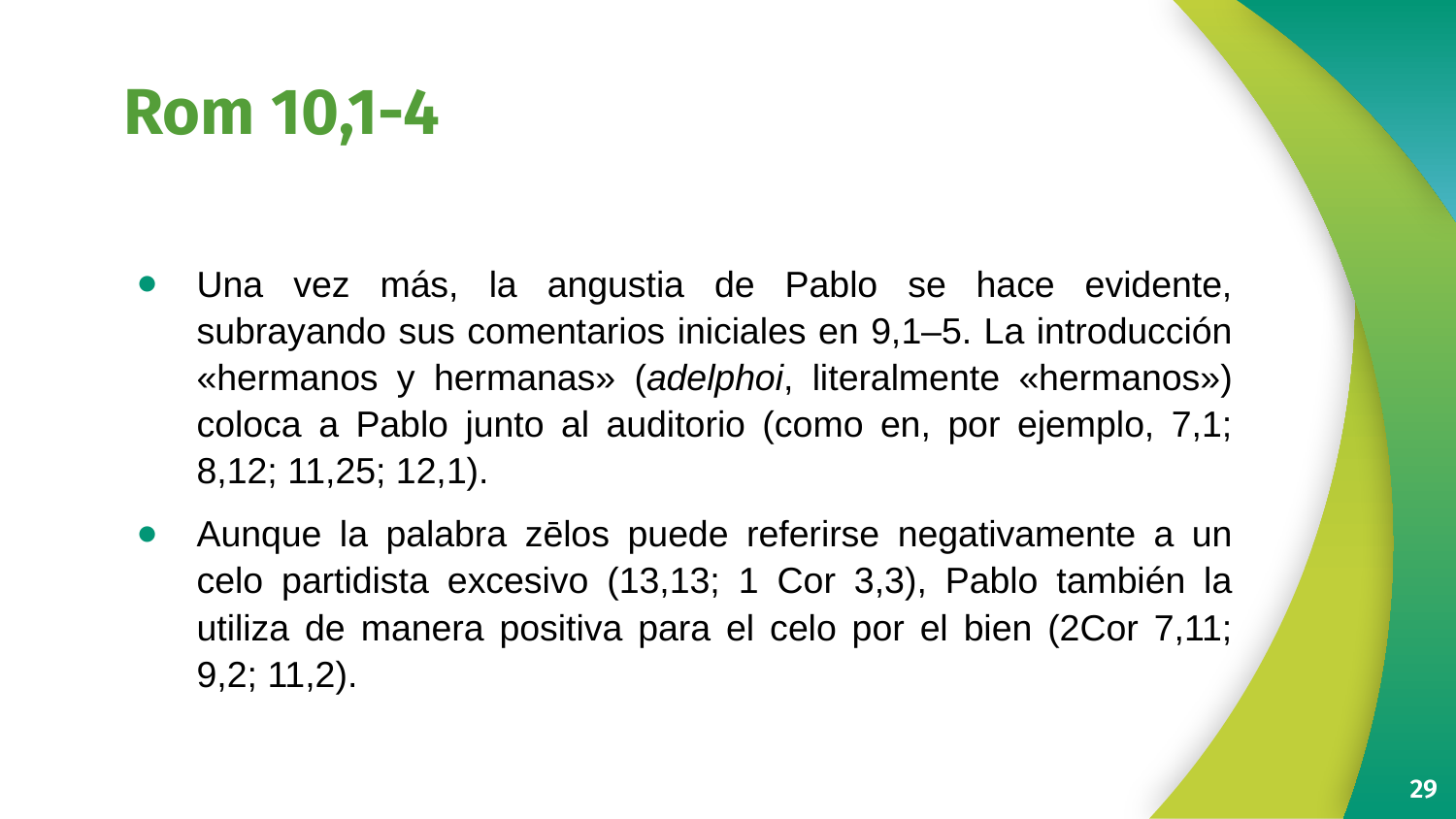

# Rom 10,1-4
Una vez más, la angustia de Pablo se hace evidente, subrayando sus comentarios iniciales en 9,1–5. La introducción «hermanos y hermanas» (adelphoi, literalmente «hermanos») coloca a Pablo junto al auditorio (como en, por ejemplo, 7,1; 8,12; 11,25; 12,1).
Aunque la palabra zēlos puede referirse negativamente a un celo partidista excesivo (13,13; 1 Cor 3,3), Pablo también la utiliza de manera positiva para el celo por el bien (2Cor 7,11; 9,2; 11,2).
29